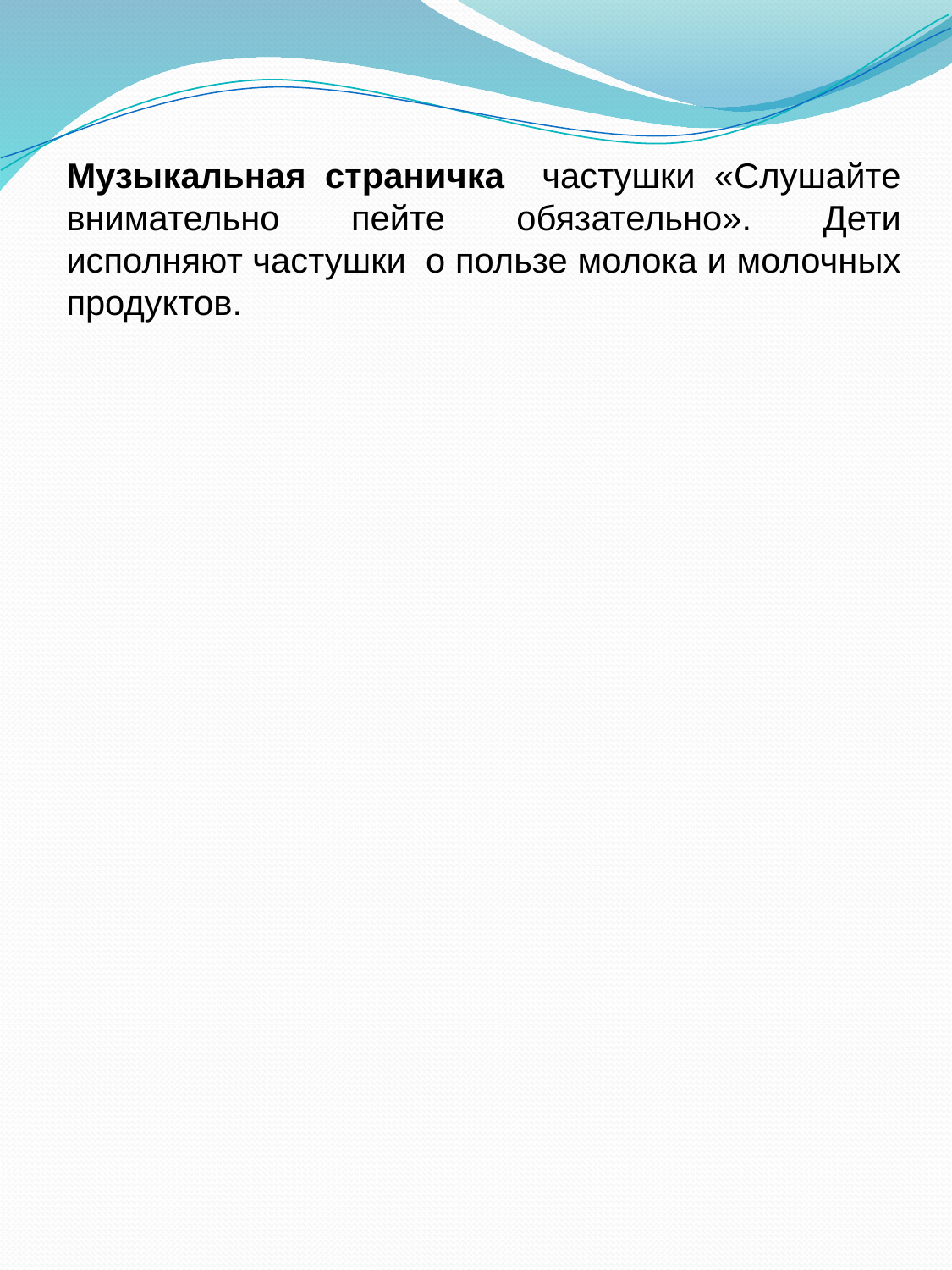

Музыкальная страничка  частушки «Слушайте внимательно пейте обязательно». Дети исполняют частушки  о пользе молока и молочных продуктов.